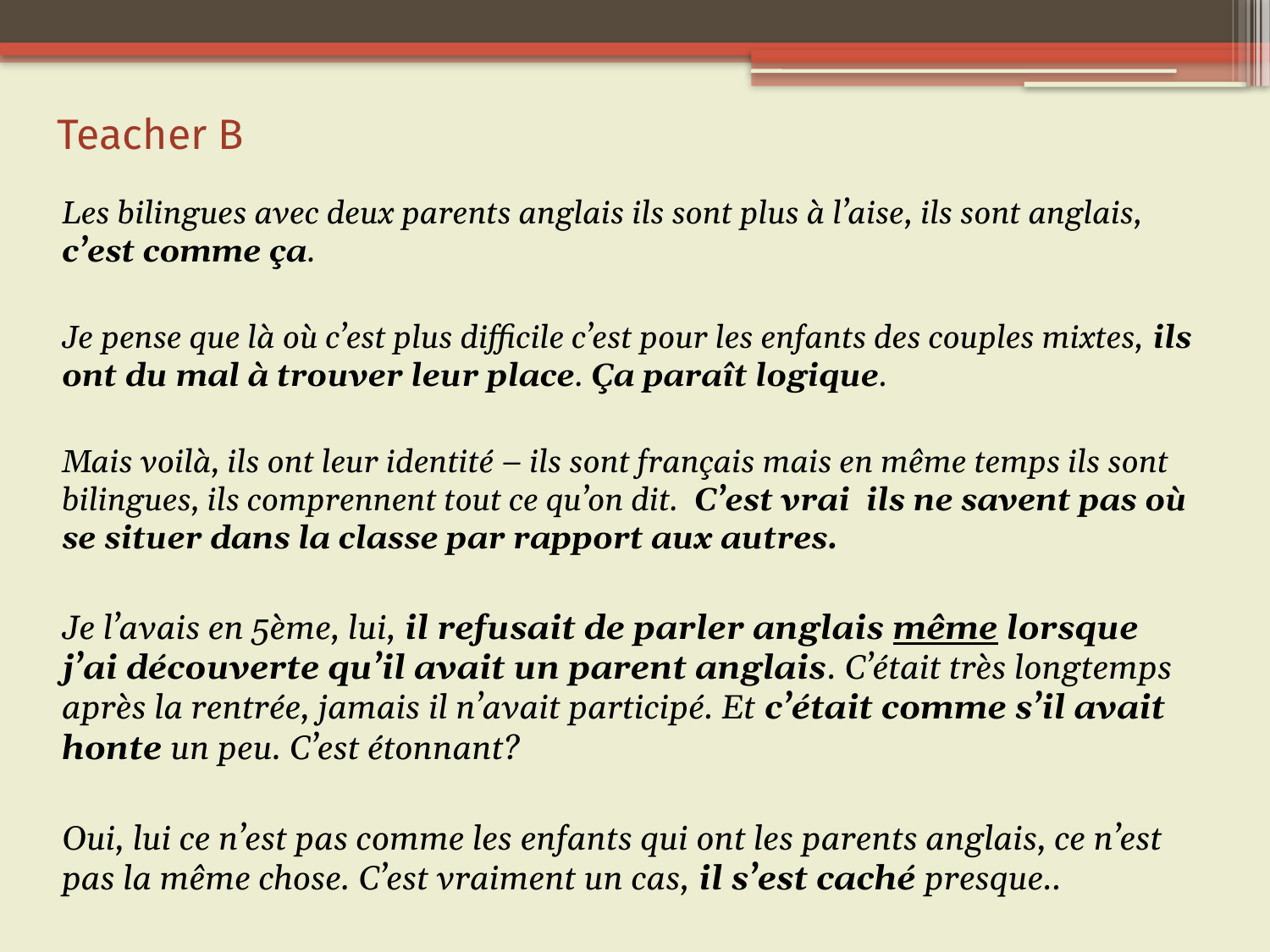

# Teacher B
Les bilingues avec deux parents anglais ils sont plus à l’aise, ils sont anglais, c’est comme ça.

Je pense que là où c’est plus difficile c’est pour les enfants des couples mixtes, ils ont du mal à trouver leur place. Ça paraît logique.

Mais voilà, ils ont leur identité – ils sont français mais en même temps ils sont bilingues, ils comprennent tout ce qu’on dit.  C’est vrai  ils ne savent pas où se situer dans la classe par rapport aux autres.

Je l’avais en 5ème, lui, il refusait de parler anglais même lorsque j’ai découverte qu’il avait un parent anglais. C’était très longtemps après la rentrée, jamais il n’avait participé. Et c’était comme s’il avait honte un peu. C’est étonnant?

Oui, lui ce n’est pas comme les enfants qui ont les parents anglais, ce n’est pas la même chose. C’est vraiment un cas, il s’est caché presque..